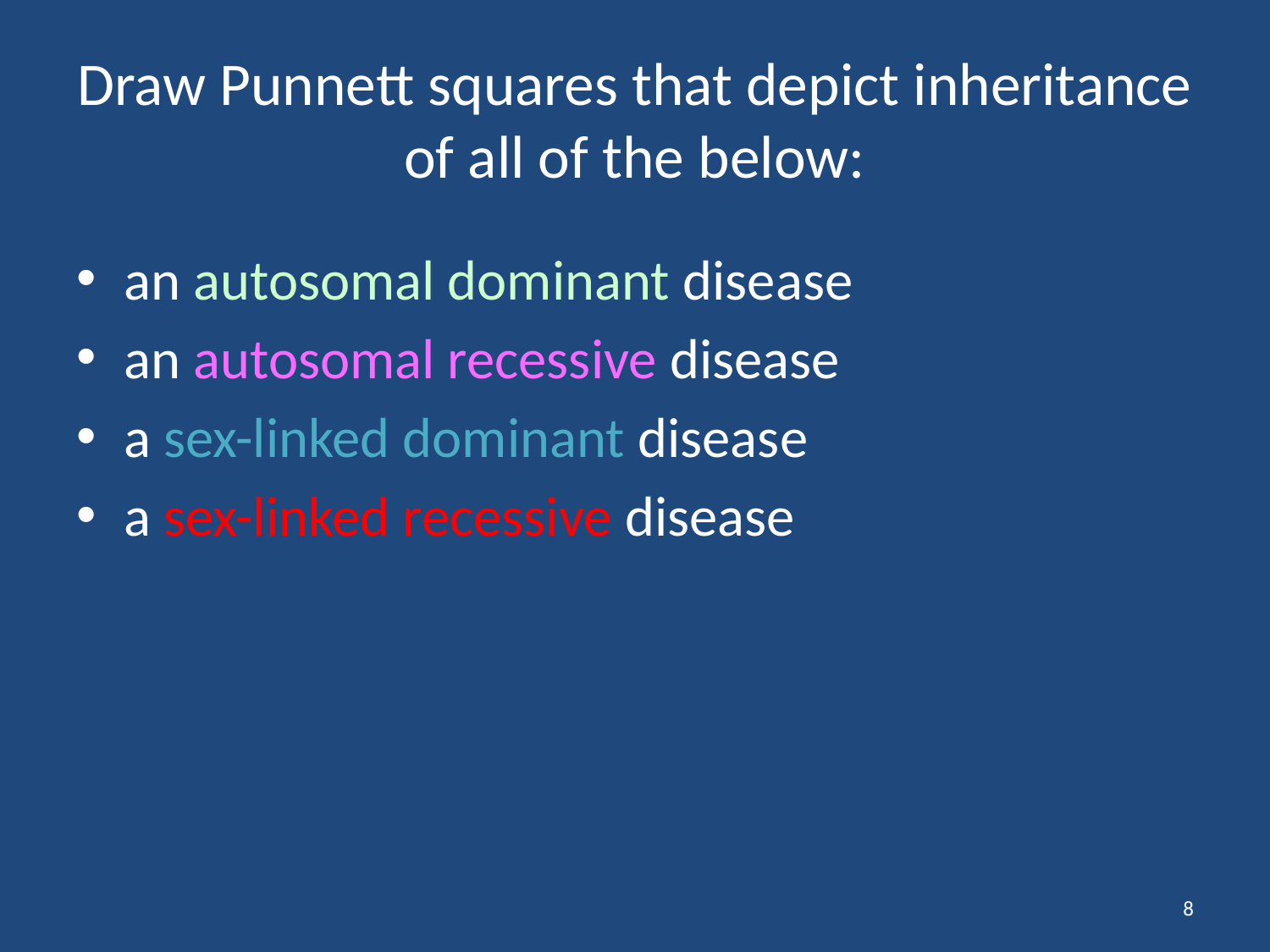

# Draw Punnett squares that depict inheritance of all of the below:
an autosomal dominant disease
an autosomal recessive disease
a sex-linked dominant disease
a sex-linked recessive disease

8